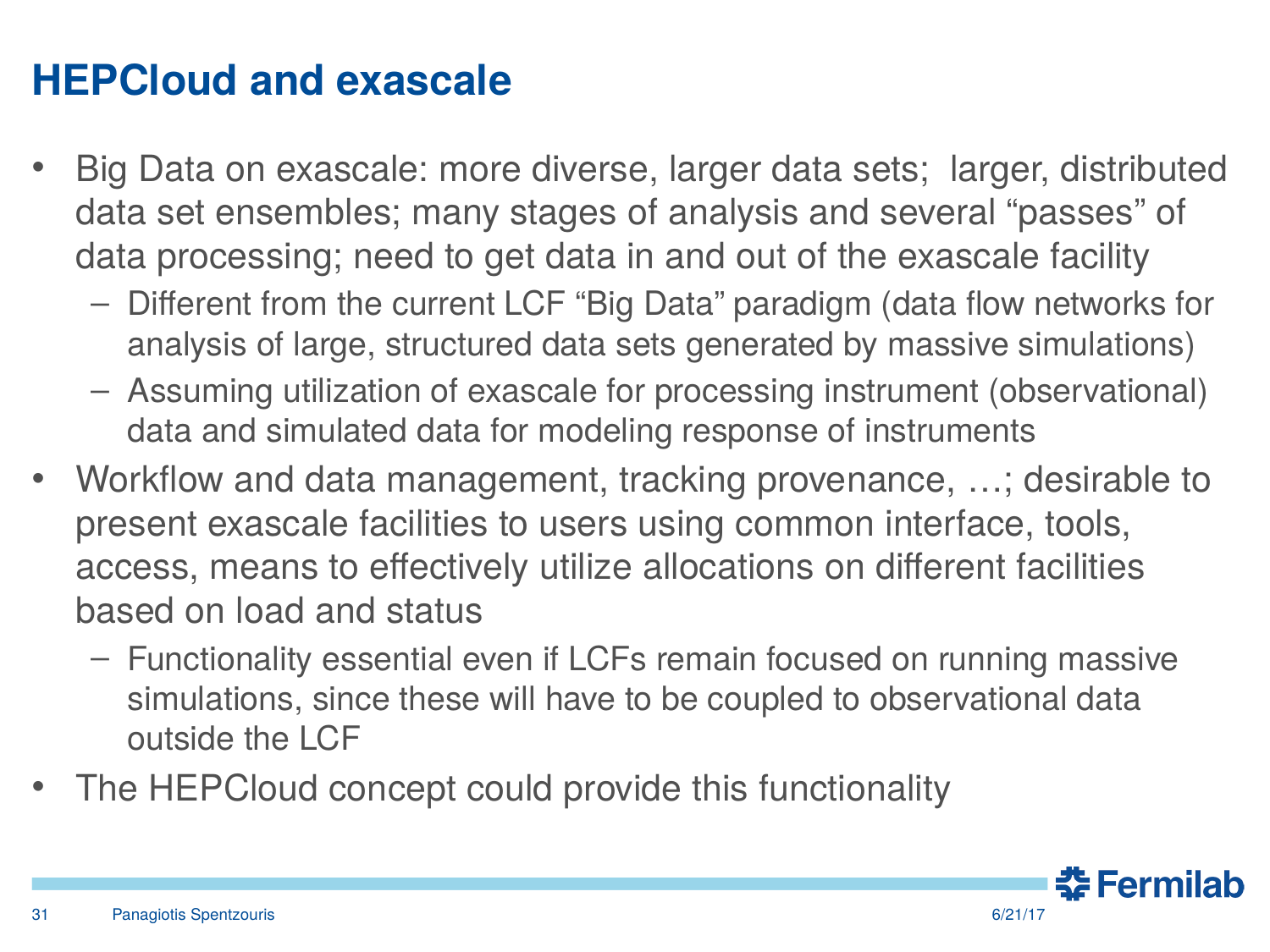

# HEPCloud and exascale
Big Data on exascale: more diverse, larger data sets;  larger, distributed data set ensembles; many stages of analysis and several “passes” of data processing; need to get data in and out of the exascale facility
Different from the current LCF “Big Data” paradigm (data flow networks for analysis of large, structured data sets generated by massive simulations)
Assuming utilization of exascale for processing instrument (observational) data and simulated data for modeling response of instruments
Workflow and data management, tracking provenance, …; desirable to present exascale facilities to users using common interface, tools, access, means to effectively utilize allocations on different facilities based on load and status
Functionality essential even if LCFs remain focused on running massive simulations, since these will have to be coupled to observational data outside the LCF
The HEPCloud concept could provide this functionality
31
Panagiotis Spentzouris

6/21/17